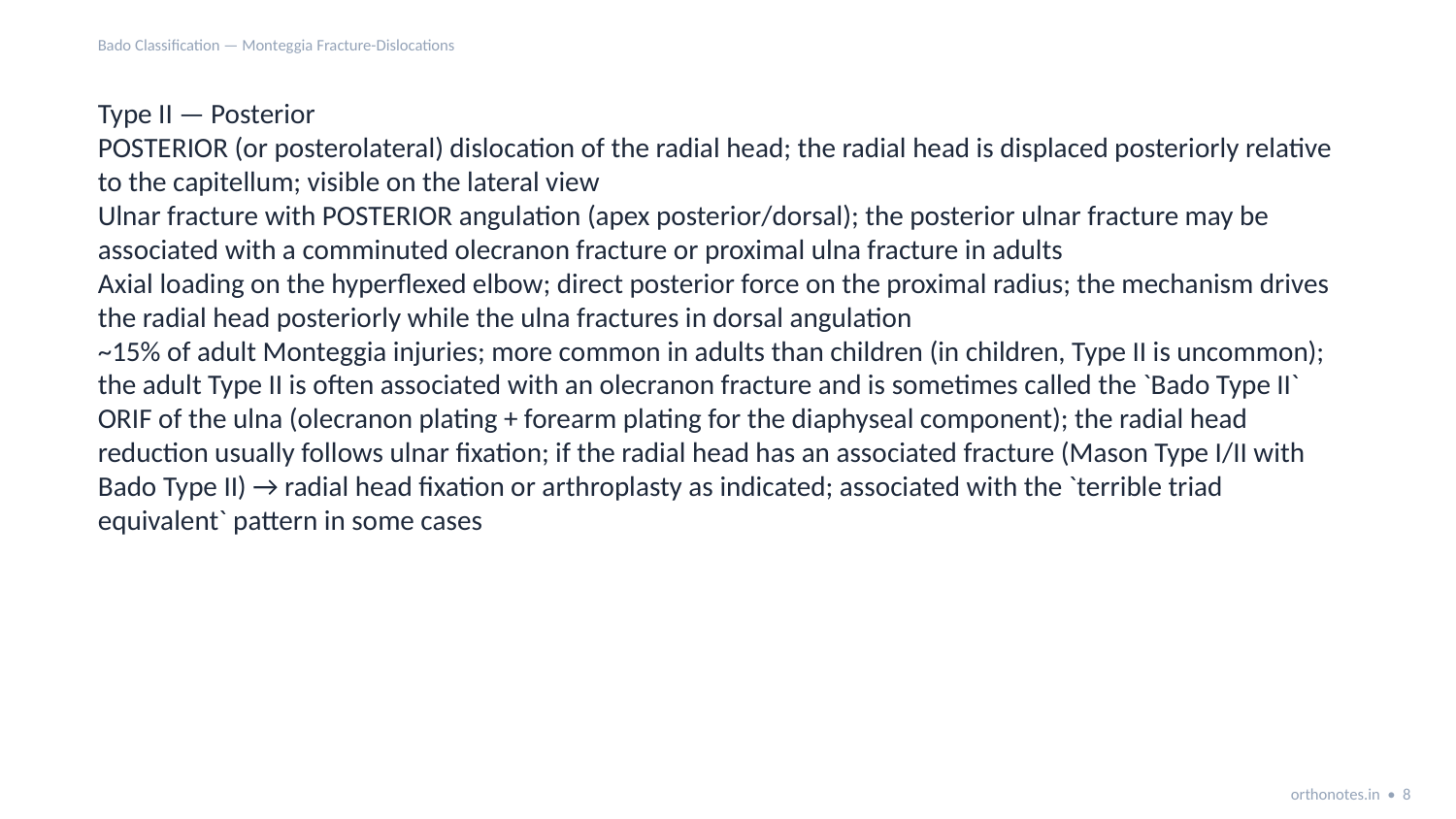

Bado Classification — Monteggia Fracture-Dislocations
Type II — Posterior
POSTERIOR (or posterolateral) dislocation of the radial head; the radial head is displaced posteriorly relative to the capitellum; visible on the lateral view
Ulnar fracture with POSTERIOR angulation (apex posterior/dorsal); the posterior ulnar fracture may be associated with a comminuted olecranon fracture or proximal ulna fracture in adults
Axial loading on the hyperflexed elbow; direct posterior force on the proximal radius; the mechanism drives the radial head posteriorly while the ulna fractures in dorsal angulation
~15% of adult Monteggia injuries; more common in adults than children (in children, Type II is uncommon); the adult Type II is often associated with an olecranon fracture and is sometimes called the `Bado Type II`
ORIF of the ulna (olecranon plating + forearm plating for the diaphyseal component); the radial head reduction usually follows ulnar fixation; if the radial head has an associated fracture (Mason Type I/II with Bado Type II) → radial head fixation or arthroplasty as indicated; associated with the `terrible triad equivalent` pattern in some cases
orthonotes.in  •  8